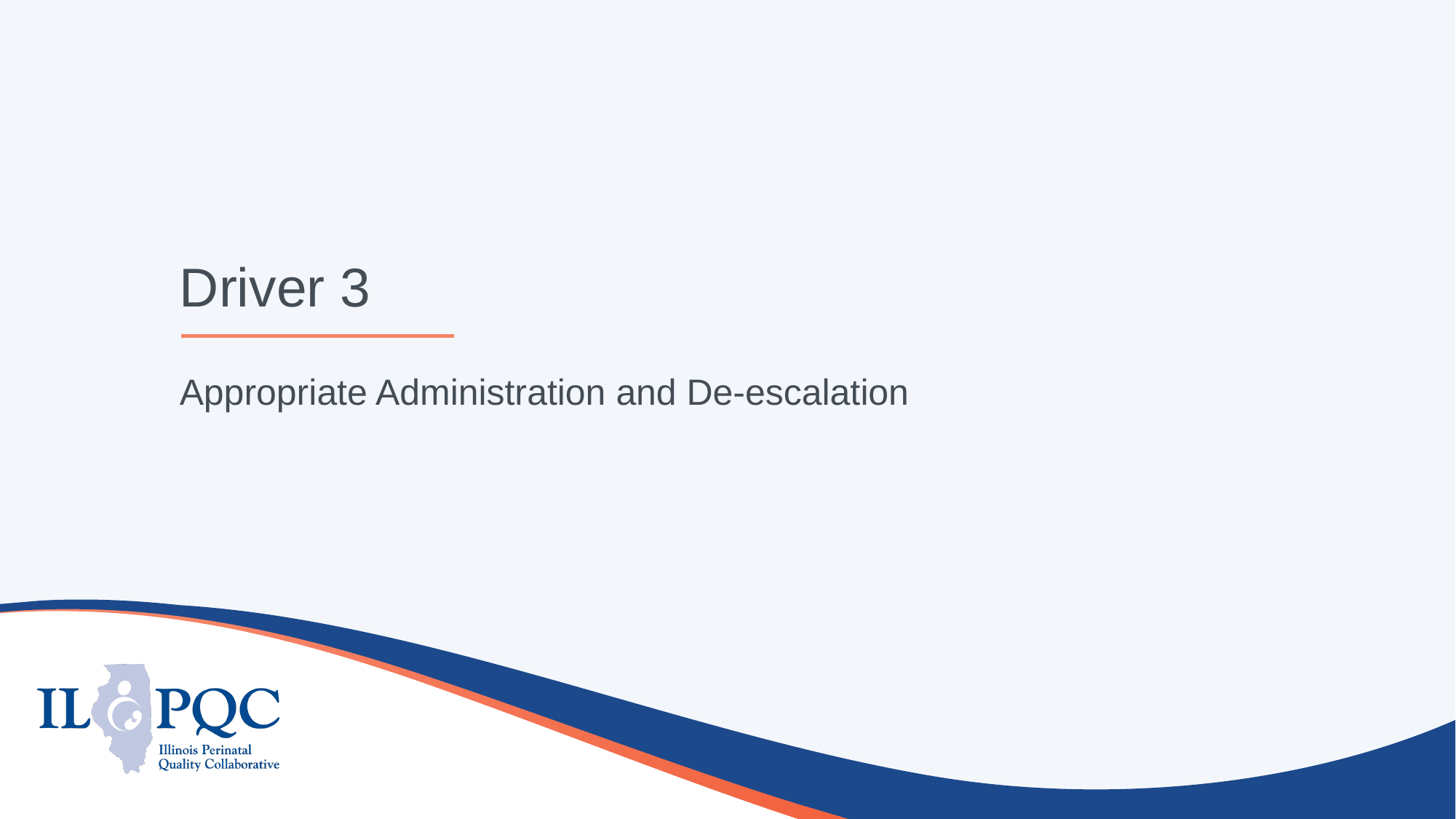

# Driver 3
Appropriate Administration and De-escalation